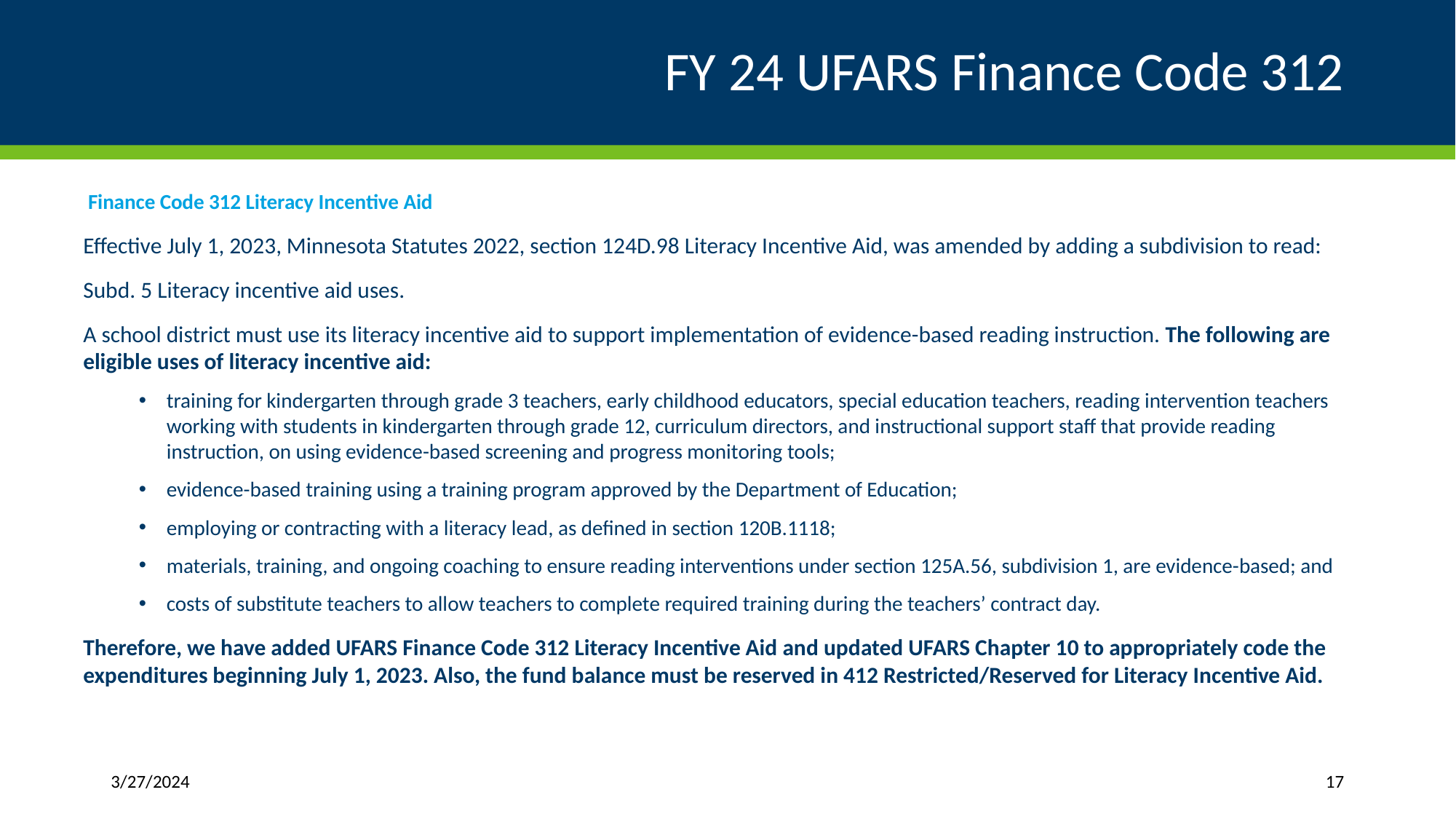

# FY 24 UFARS Finance Code 312
 Finance Code 312 Literacy Incentive Aid
Effective July 1, 2023, Minnesota Statutes 2022, section 124D.98 Literacy Incentive Aid, was amended by adding a subdivision to read:
Subd. 5 Literacy incentive aid uses.
A school district must use its literacy incentive aid to support implementation of evidence-based reading instruction. The following are eligible uses of literacy incentive aid:
training for kindergarten through grade 3 teachers, early childhood educators, special education teachers, reading intervention teachers working with students in kindergarten through grade 12, curriculum directors, and instructional support staff that provide reading instruction, on using evidence-based screening and progress monitoring tools;
evidence-based training using a training program approved by the Department of Education;
employing or contracting with a literacy lead, as defined in section 120B.1118;
materials, training, and ongoing coaching to ensure reading interventions under section 125A.56, subdivision 1, are evidence-based; and
costs of substitute teachers to allow teachers to complete required training during the teachers’ contract day.
Therefore, we have added UFARS Finance Code 312 Literacy Incentive Aid and updated UFARS Chapter 10 to appropriately code the expenditures beginning July 1, 2023. Also, the fund balance must be reserved in 412 Restricted/Reserved for Literacy Incentive Aid.
3/27/2024

17